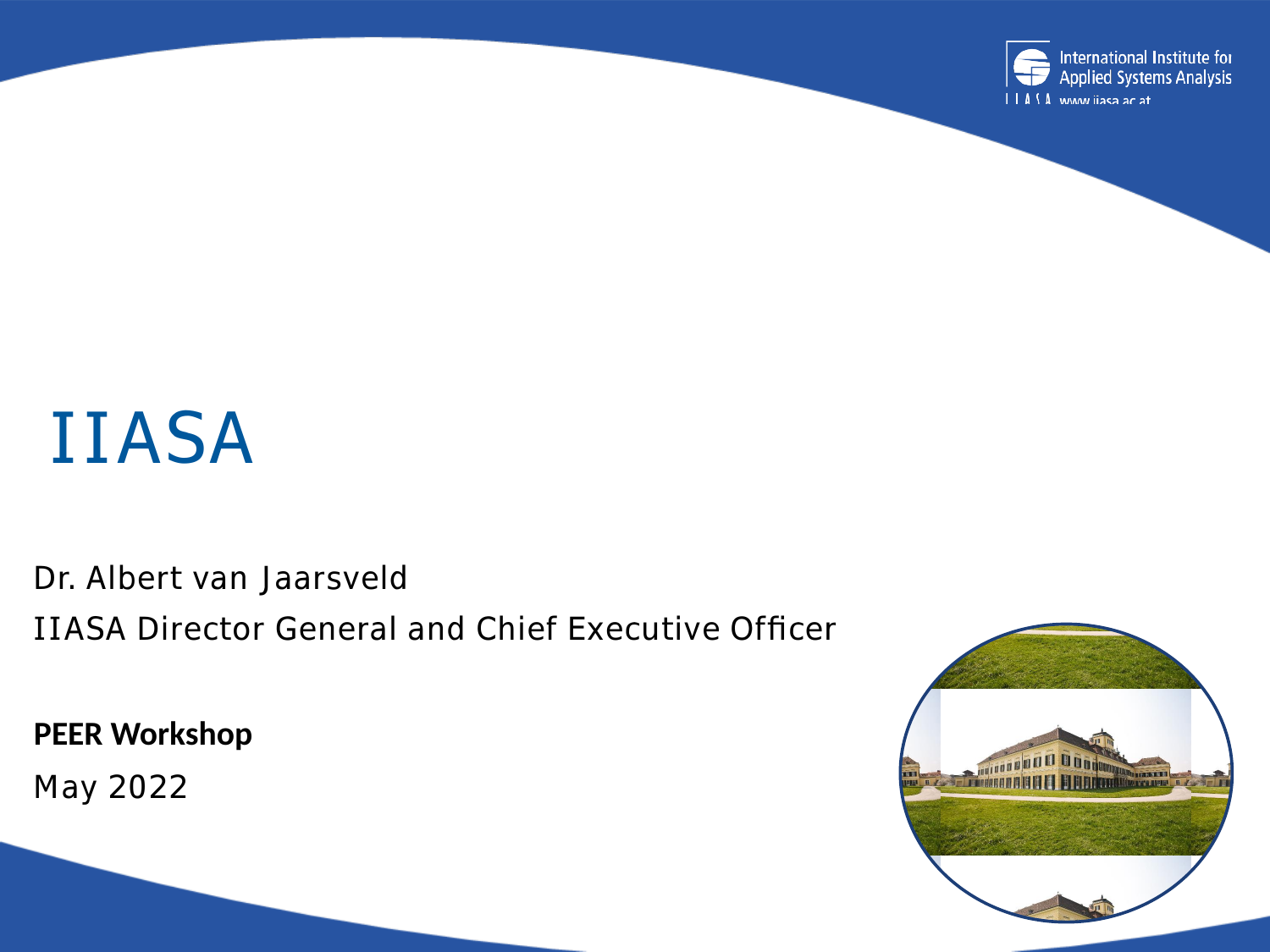

# IIASA
Dr. Albert van Jaarsveld
IIASA Director General and Chief Executive Officer

PEER Workshop
May 2022